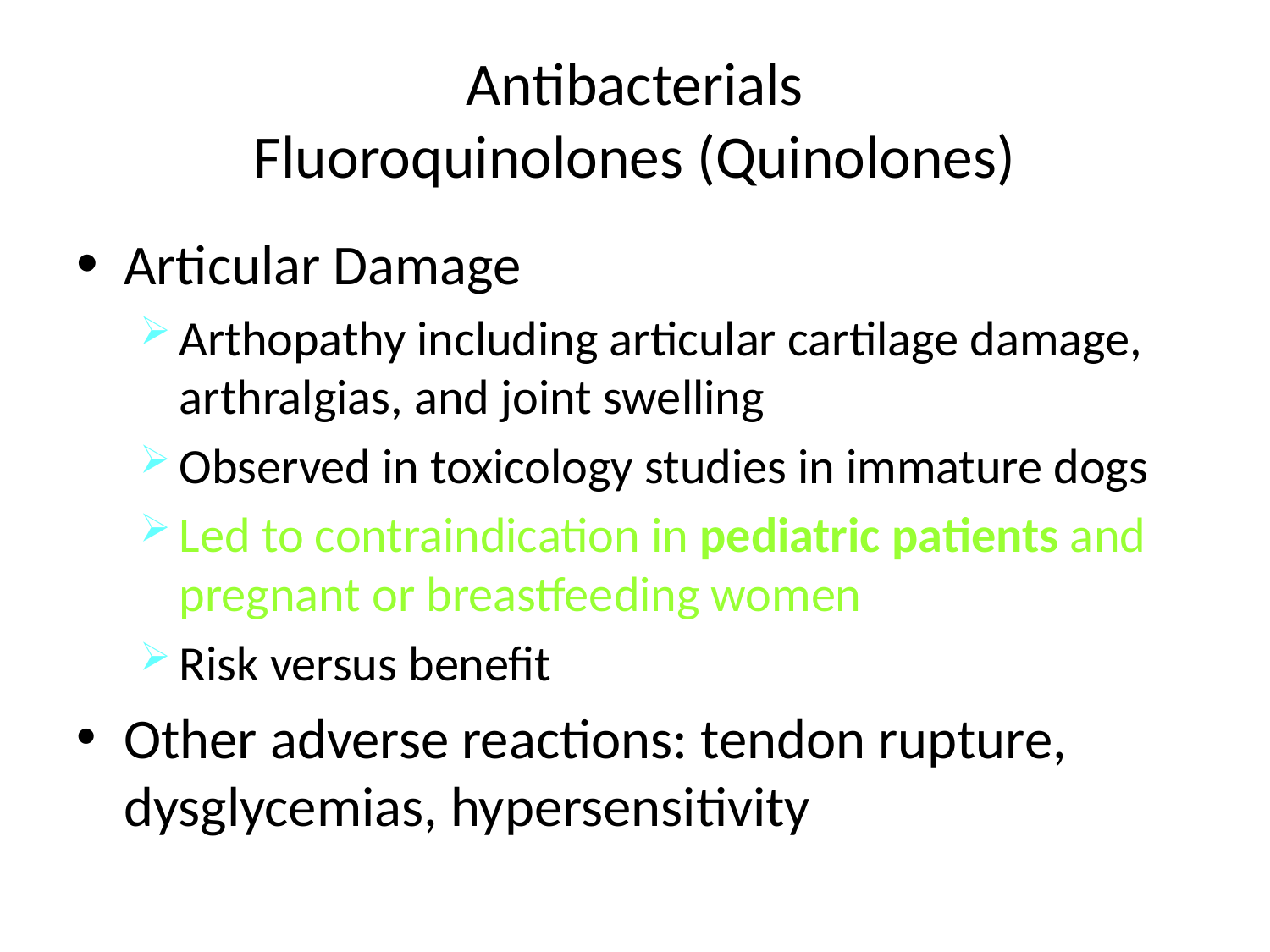

# Antibacterials Fluoroquinolones (Quinolones)
Articular Damage
Arthopathy including articular cartilage damage, arthralgias, and joint swelling
Observed in toxicology studies in immature dogs
Led to contraindication in pediatric patients and  pregnant or breastfeeding women
Risk versus benefit
Other adverse reactions: tendon rupture, dysglycemias, hypersensitivity